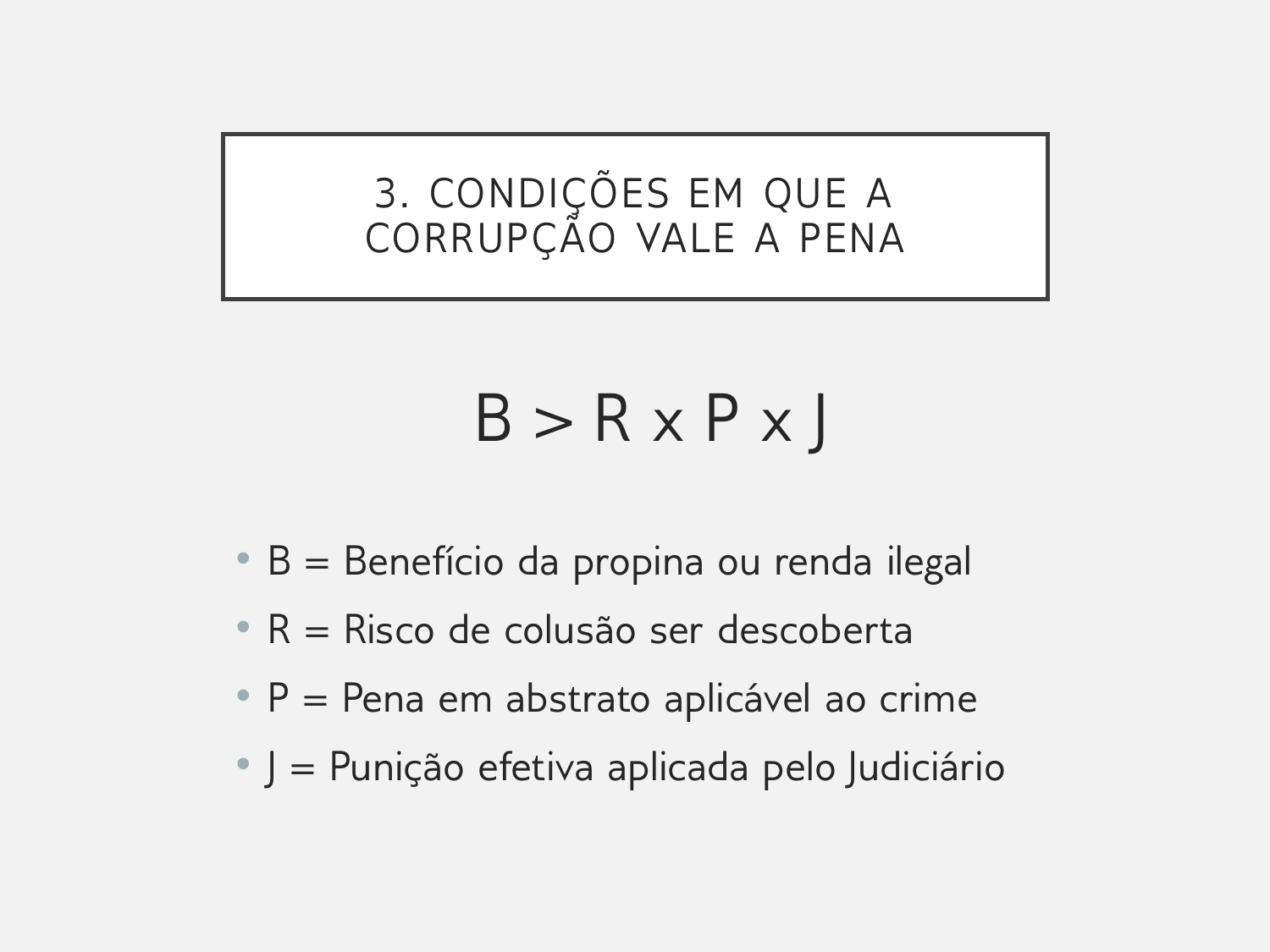

# 3. Condições em que a corrupção vale a pena
B > R x P x J

B = Benefício da propina ou renda ilegal
R = Risco de colusão ser descoberta
P = Pena em abstrato aplicável ao crime
J = Punição efetiva aplicada pelo Judiciário